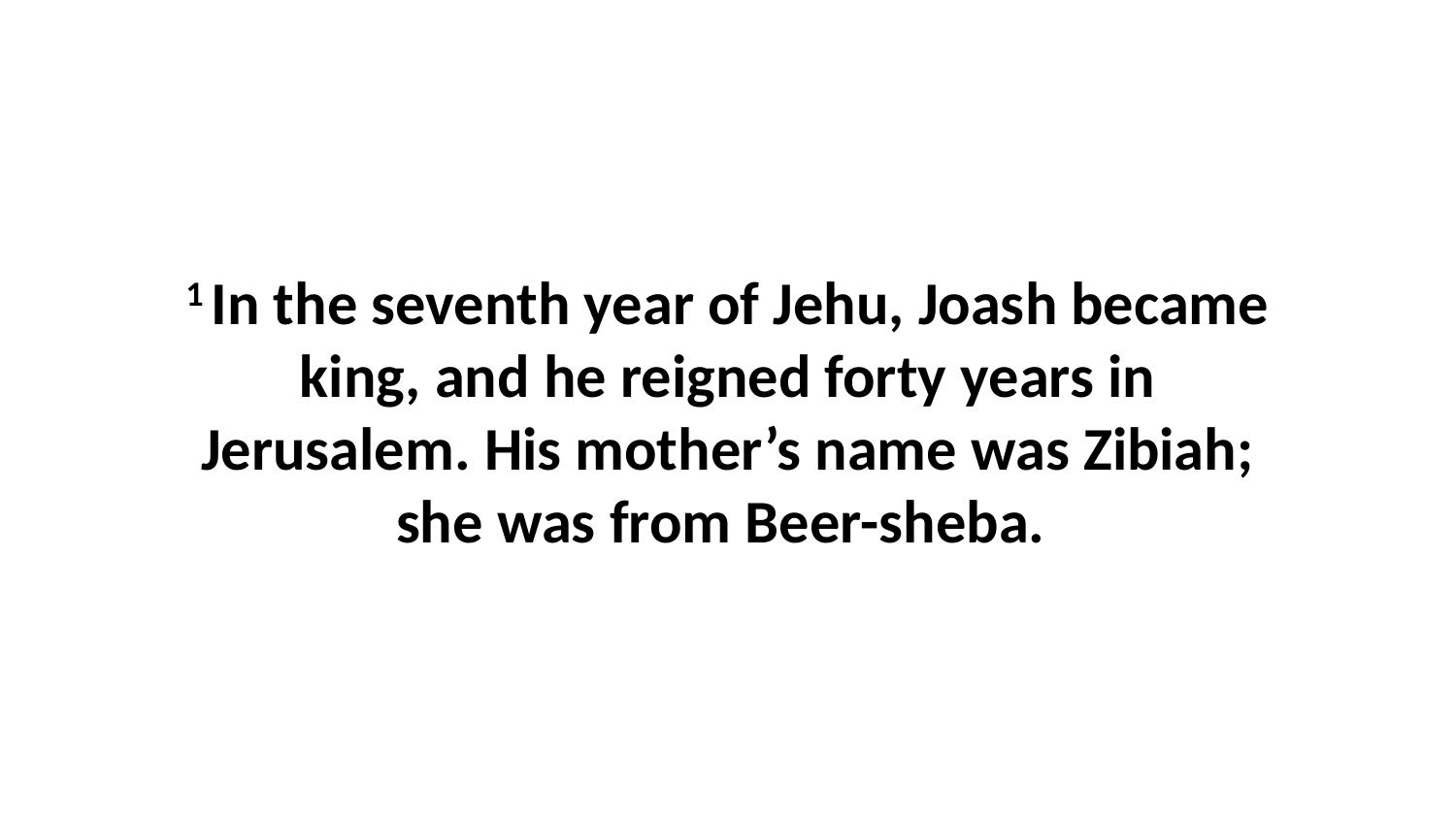

1 In the seventh year of Jehu, Joash became king, and he reigned forty years in Jerusalem. His mother’s name was Zibiah; she was from Beer-sheba.